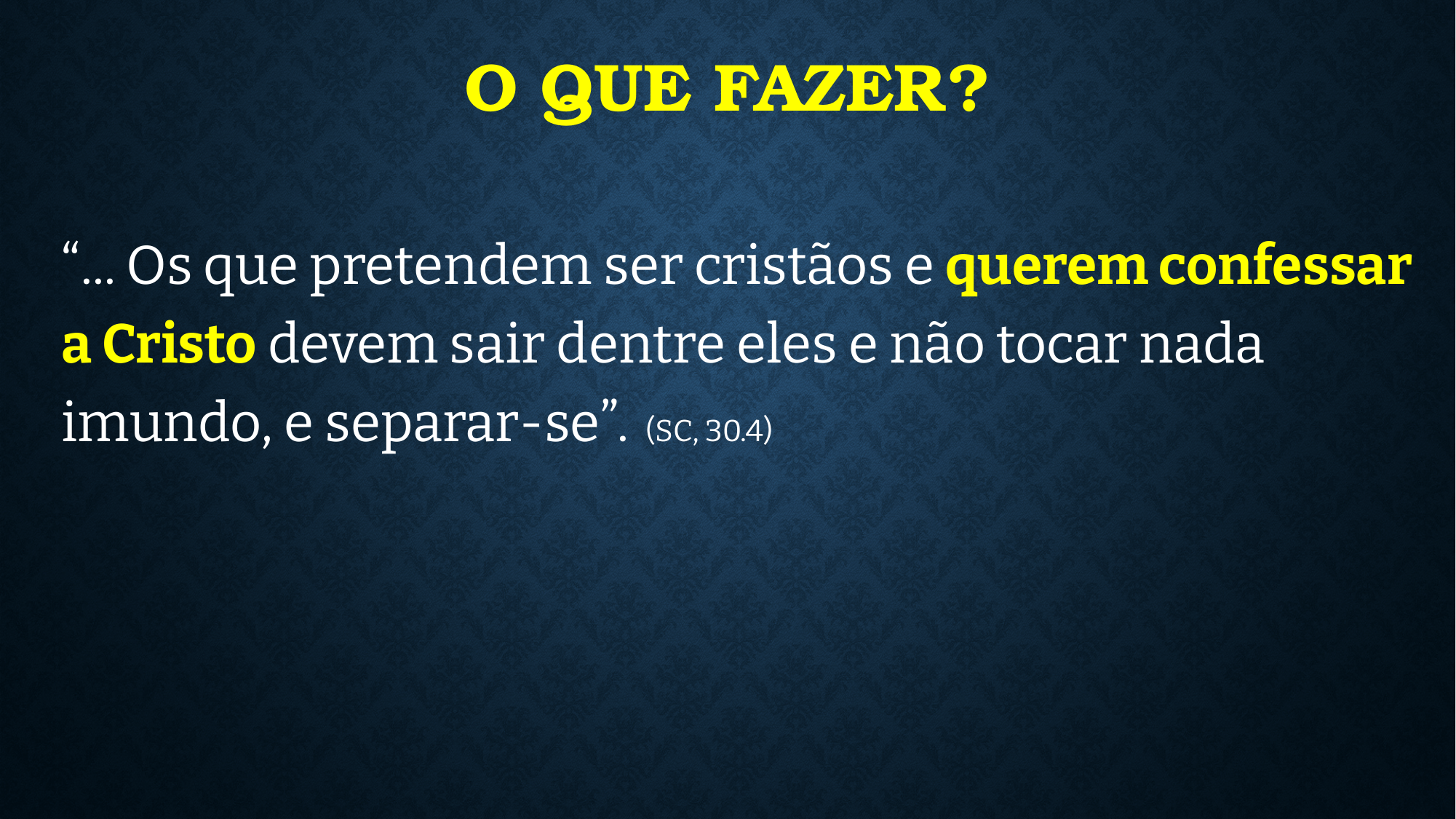

# O que fazer?
“... Os que pretendem ser cristãos e querem confessar a Cristo devem sair dentre eles e não tocar nada imundo, e separar-se”.  (SC, 30.4)